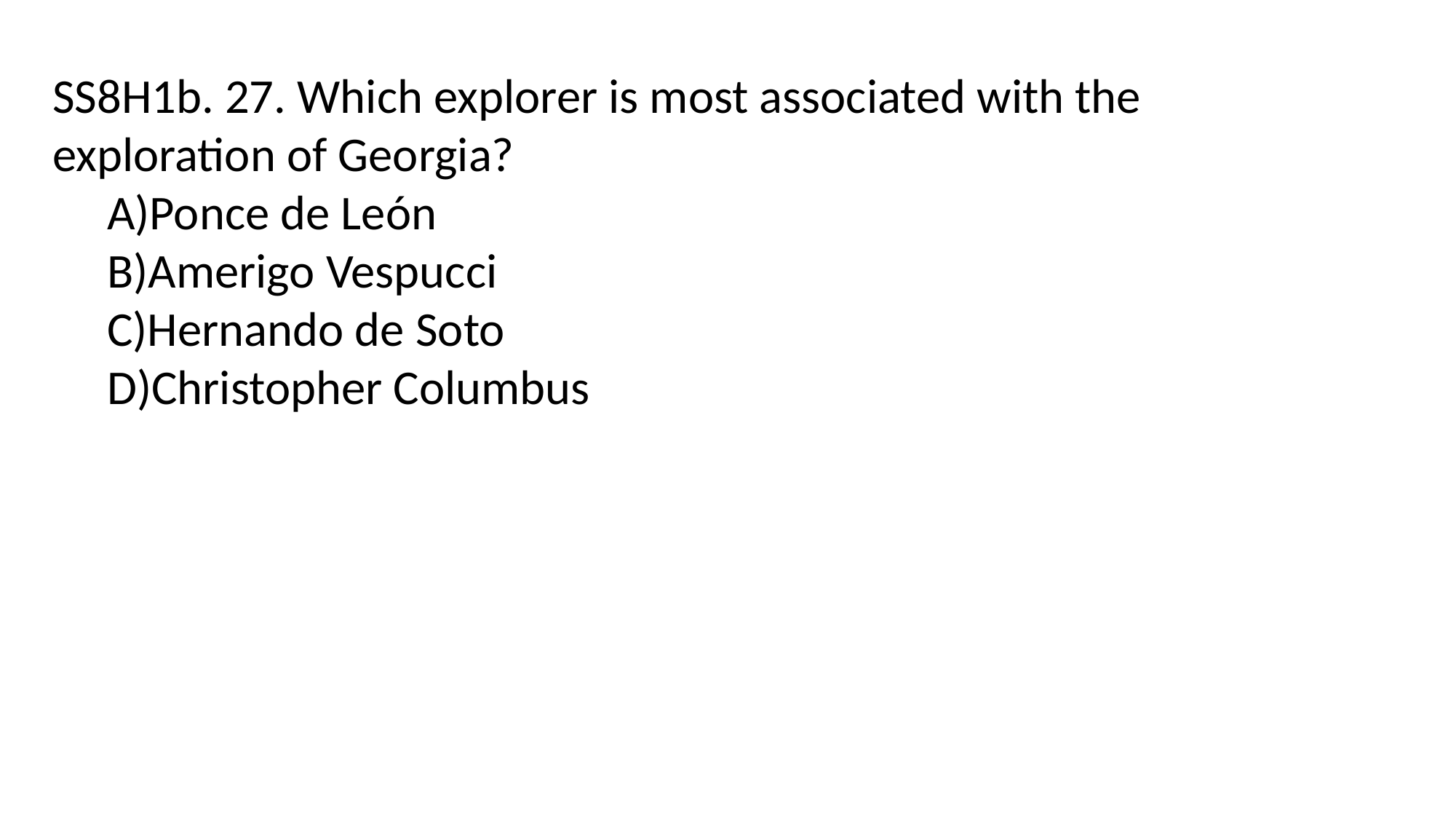

SS8H1b. 27. Which explorer is most associated with the exploration of Georgia?
A)Ponce de León
B)Amerigo Vespucci
C)Hernando de Soto
D)Christopher Columbus